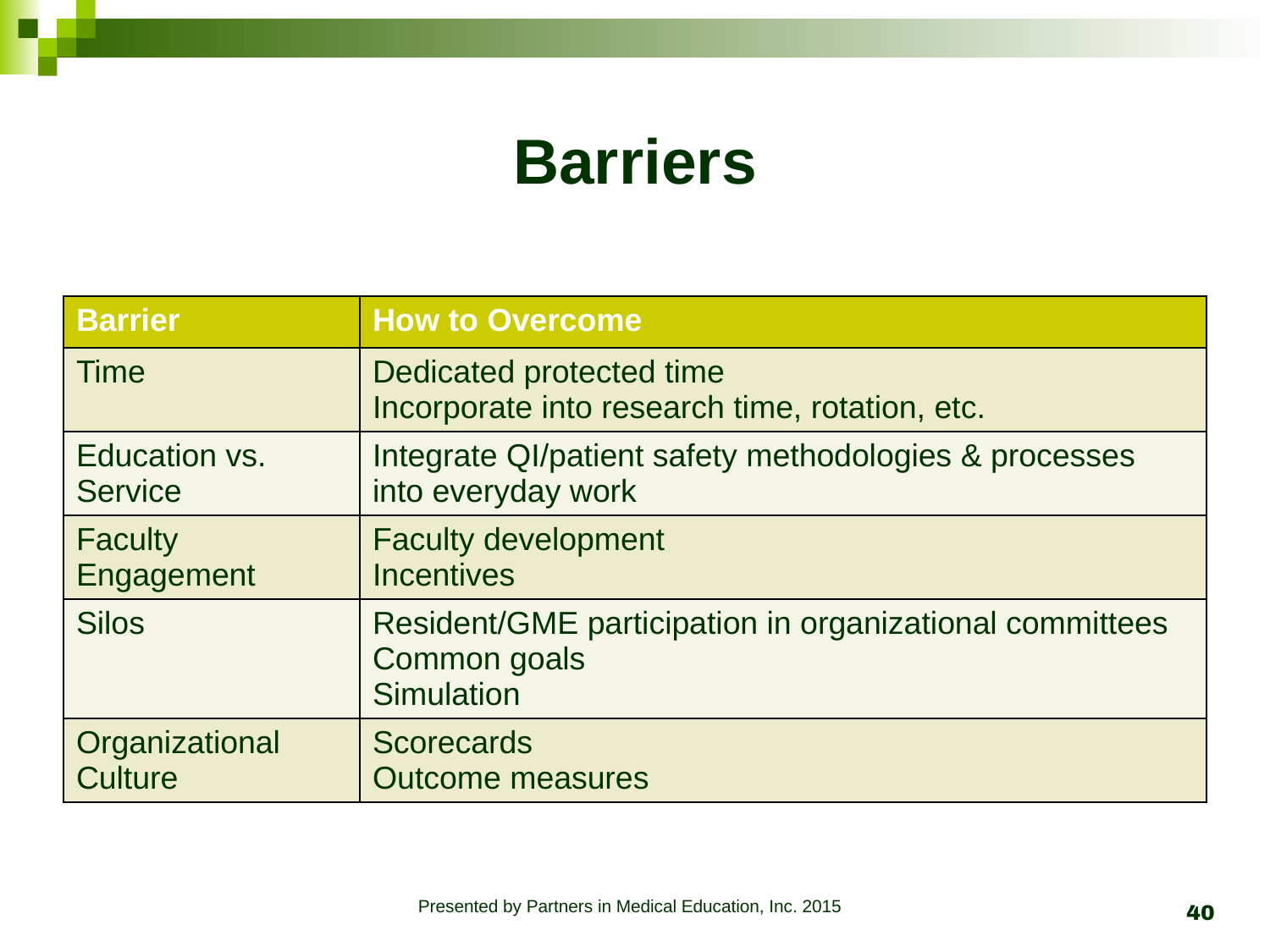

# Barriers
| Barrier | How to Overcome |
| --- | --- |
| Time | Dedicated protected time Incorporate into research time, rotation, etc. |
| Education vs. Service | Integrate QI/patient safety methodologies & processes into everyday work |
| Faculty Engagement | Faculty development Incentives |
| Silos | Resident/GME participation in organizational committees Common goals Simulation |
| Organizational Culture | Scorecards Outcome measures |
40
Presented by Partners in Medical Education, Inc. 2015